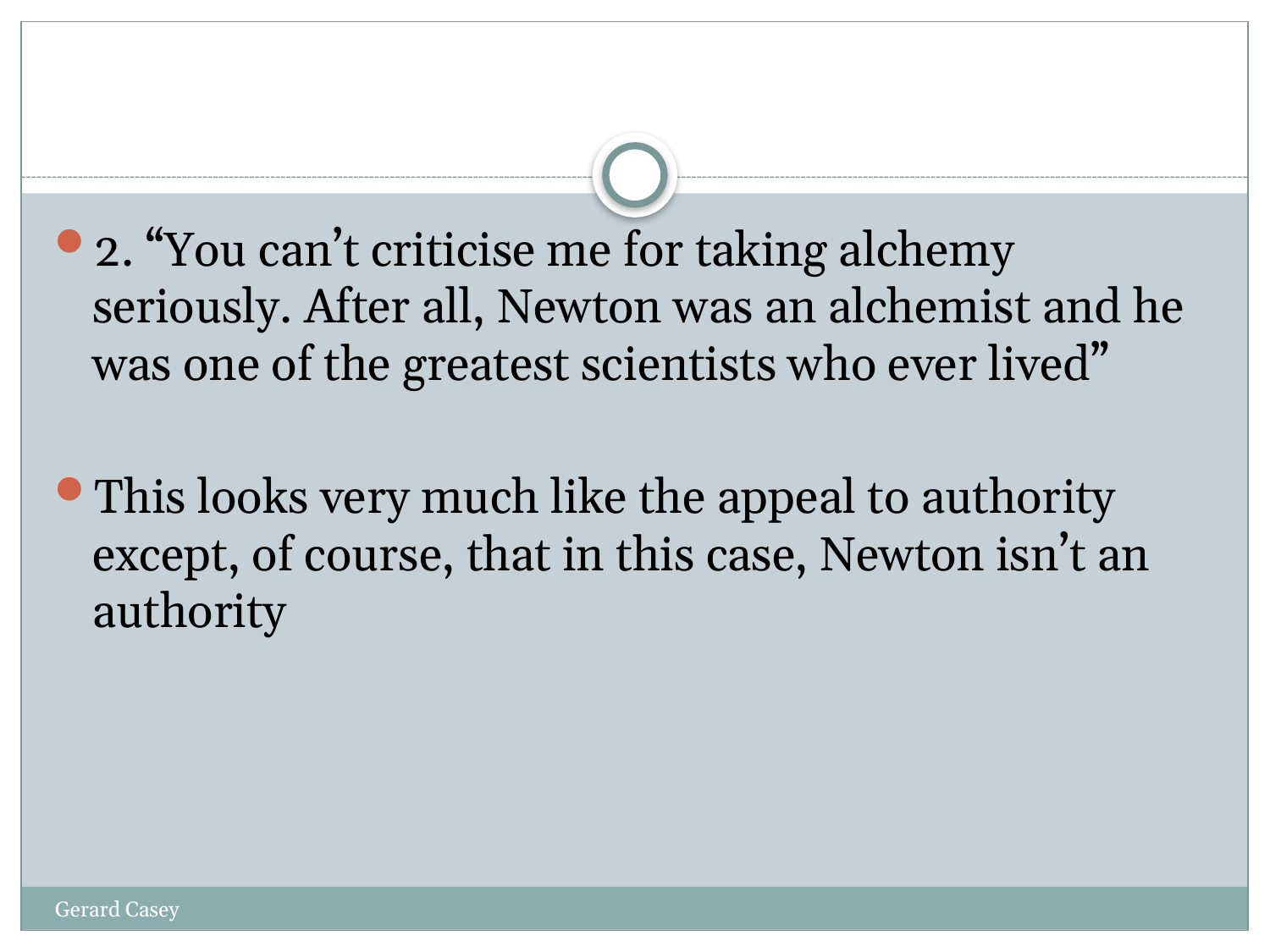

#
2. “You can’t criticise me for taking alchemy seriously. After all, Newton was an alchemist and he was one of the greatest scientists who ever lived”

This looks very much like the appeal to authority except, of course, that in this case, Newton isn’t an authority

Gerard Casey